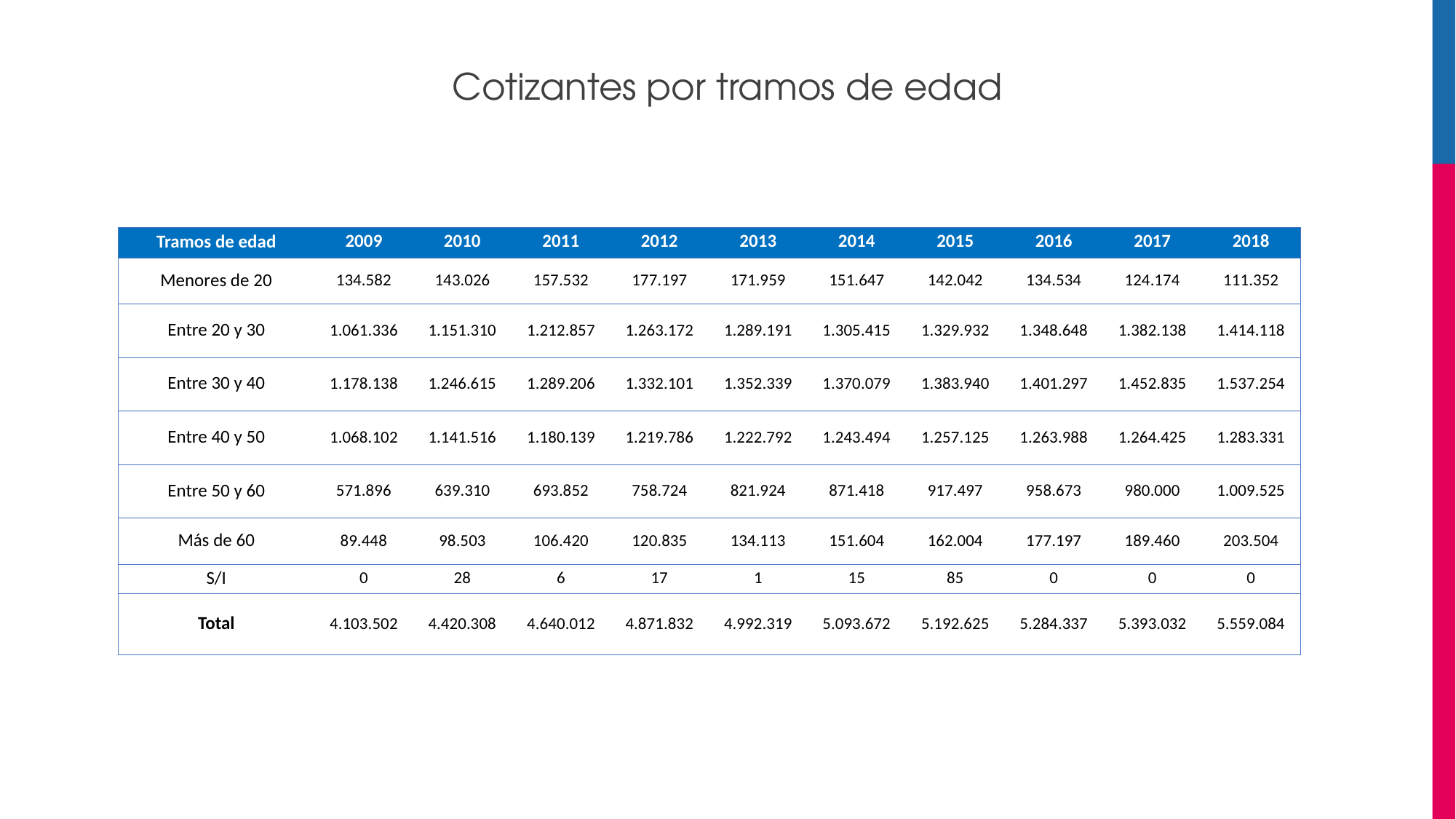

# Cotizantes por tramos de edad
| Tramos de edad | 2009 | 2010 | 2011 | 2012 | 2013 | 2014 | 2015 | 2016 | 2017 | 2018 |
| --- | --- | --- | --- | --- | --- | --- | --- | --- | --- | --- |
| Menores de 20 | 134.582 | 143.026 | 157.532 | 177.197 | 171.959 | 151.647 | 142.042 | 134.534 | 124.174 | 111.352 |
| Entre 20 y 30 | 1.061.336 | 1.151.310 | 1.212.857 | 1.263.172 | 1.289.191 | 1.305.415 | 1.329.932 | 1.348.648 | 1.382.138 | 1.414.118 |
| Entre 30 y 40 | 1.178.138 | 1.246.615 | 1.289.206 | 1.332.101 | 1.352.339 | 1.370.079 | 1.383.940 | 1.401.297 | 1.452.835 | 1.537.254 |
| Entre 40 y 50 | 1.068.102 | 1.141.516 | 1.180.139 | 1.219.786 | 1.222.792 | 1.243.494 | 1.257.125 | 1.263.988 | 1.264.425 | 1.283.331 |
| Entre 50 y 60 | 571.896 | 639.310 | 693.852 | 758.724 | 821.924 | 871.418 | 917.497 | 958.673 | 980.000 | 1.009.525 |
| Más de 60 | 89.448 | 98.503 | 106.420 | 120.835 | 134.113 | 151.604 | 162.004 | 177.197 | 189.460 | 203.504 |
| S/I | 0 | 28 | 6 | 17 | 1 | 15 | 85 | 0 | 0 | 0 |
| Total | 4.103.502 | 4.420.308 | 4.640.012 | 4.871.832 | 4.992.319 | 5.093.672 | 5.192.625 | 5.284.337 | 5.393.032 | 5.559.084 |